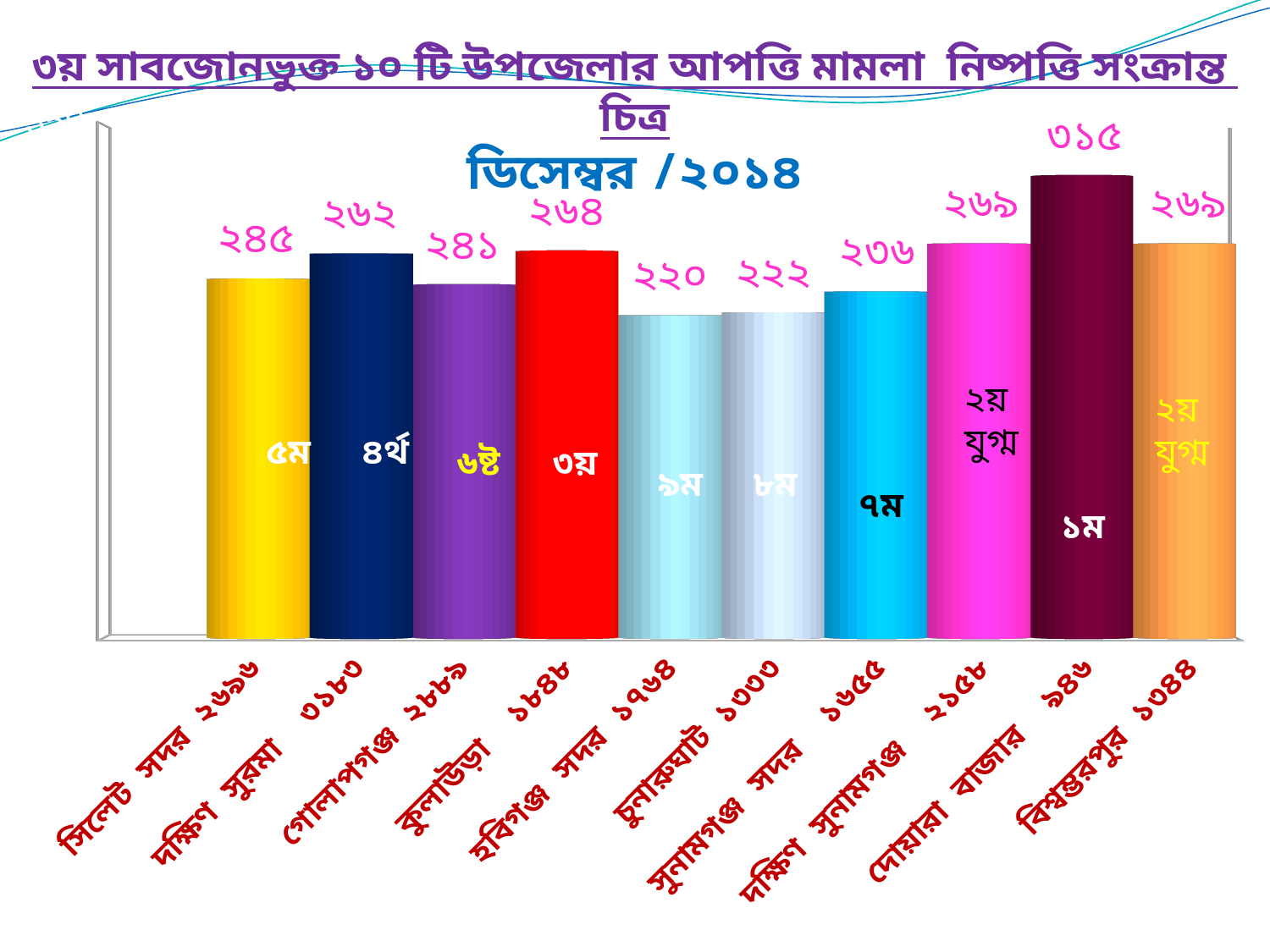

৩য় সাবজোনভুক্ত ১০ টি উপজেলার আপত্তি মামলা  নিষ্পত্তি সংক্রান্ত  চিত্র
ডিসেম্বর /২০১৪

[unsupported chart]

২য়
যুগ্ম
২য়
যুগ্ম
৫ম
৪র্থ
৬ষ্ট
৩য়
৯ম
৮ম
৭ম
১ম